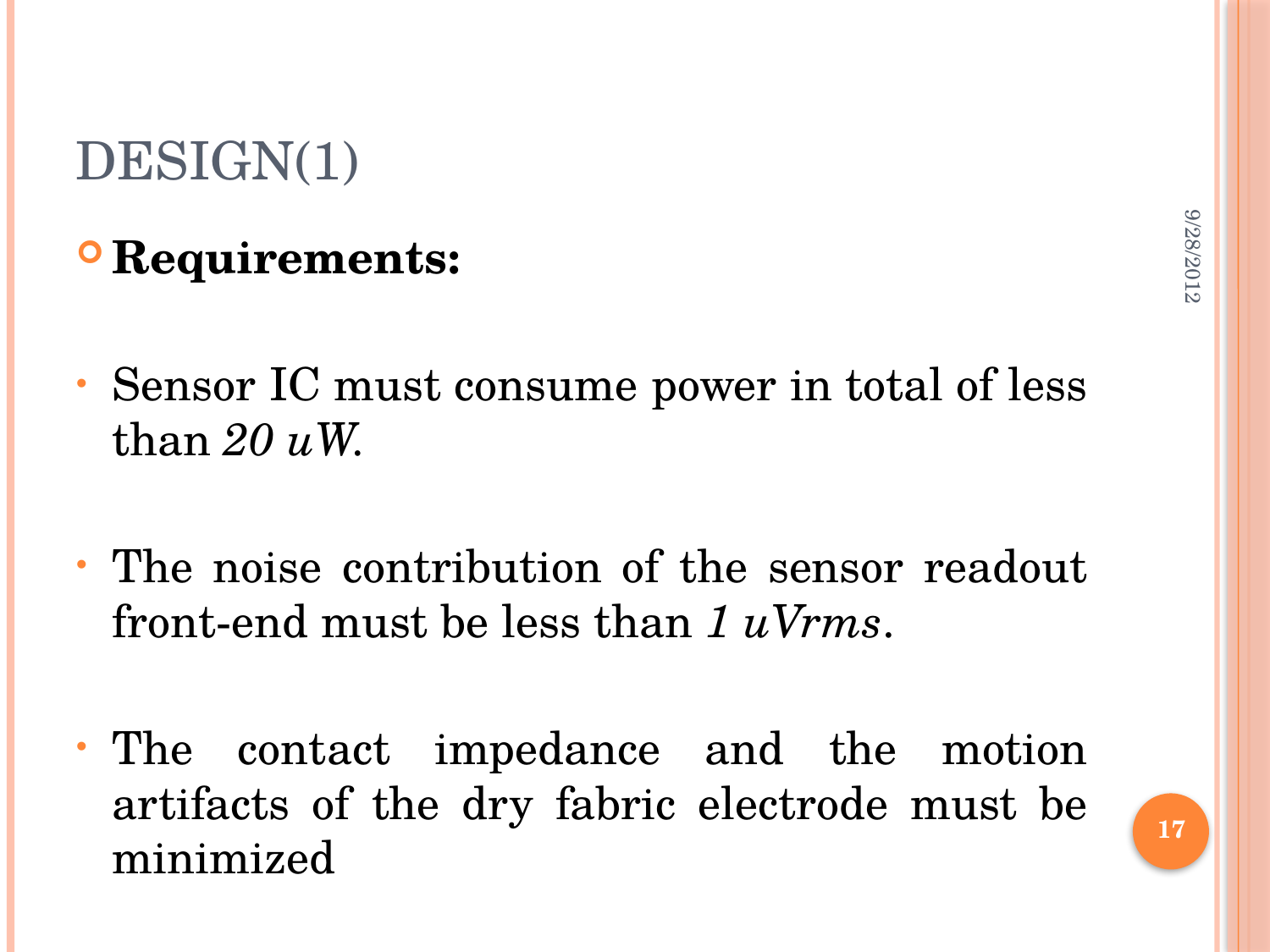

# Design(1)
9/28/2012
Requirements:

Sensor IC must consume power in total of less than 20 uW.

The noise contribution of the sensor readout front-end must be less than 1 uVrms.

The contact impedance and the motion artifacts of the dry fabric electrode must be minimized

17